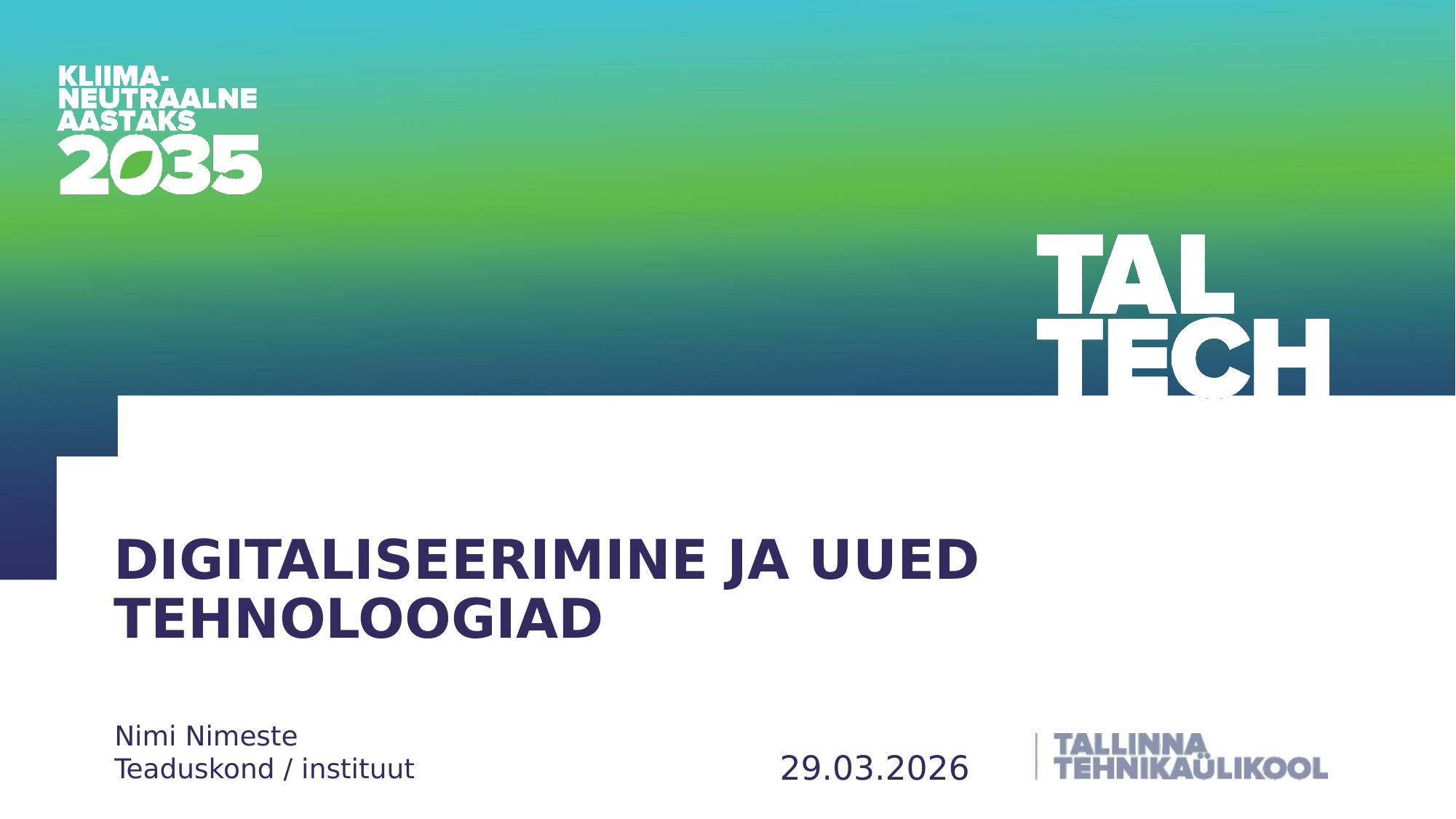

Digitaliseerimine ja uued tehnoloogiad
Nimi Nimeste
Teaduskond / instituut
29.03.2026